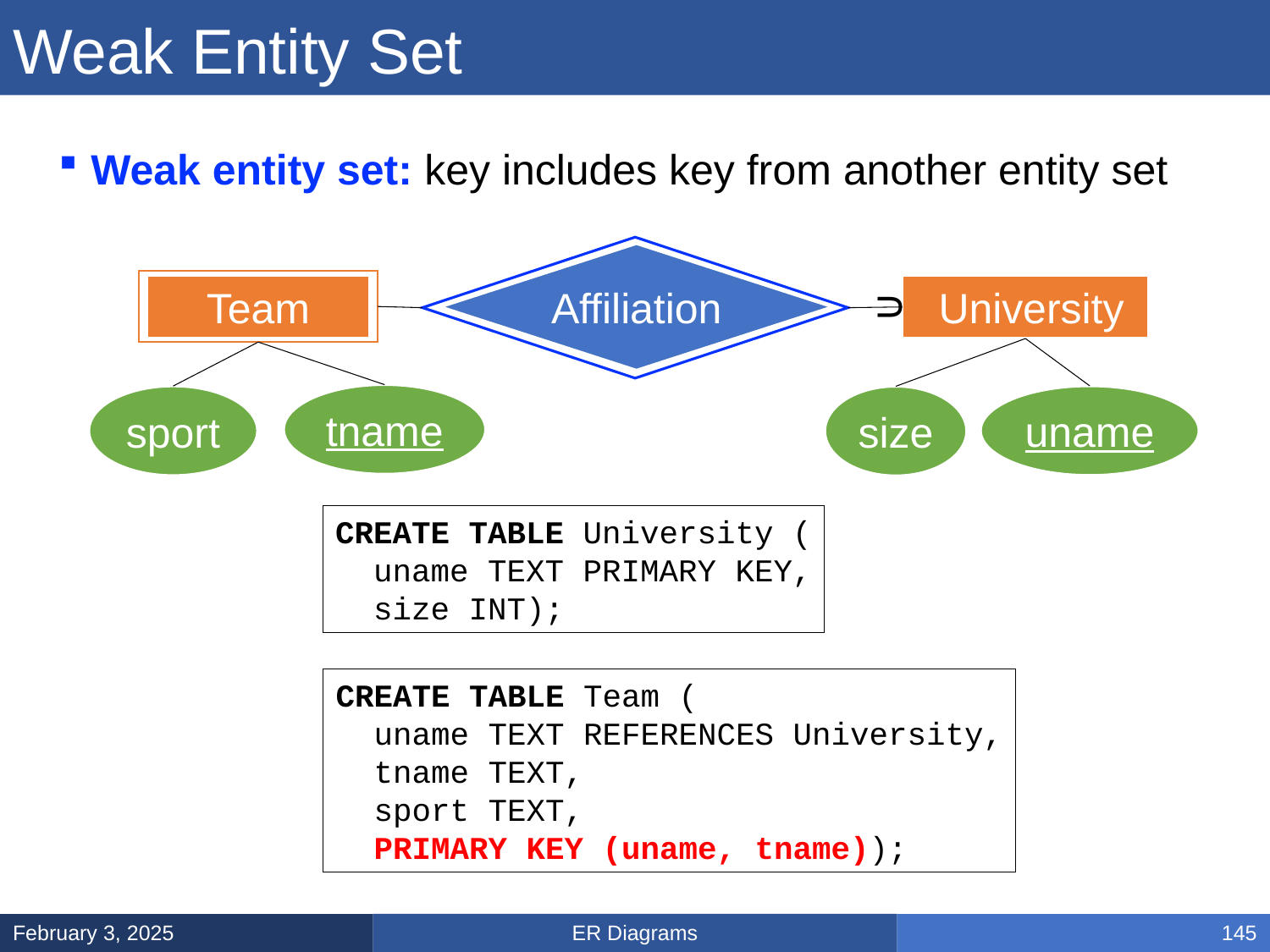

# Weak Entity Set
Weak entity set: key includes key from another entity set

Affiliation

    Team
  University
∪
tname
uname
size
sport
CREATE TABLE University (
  uname TEXT PRIMARY KEY,
  size INT);
CREATE TABLE Team (
  uname TEXT REFERENCES University,
  tname TEXT,
  sport TEXT,
  PRIMARY KEY (uname, tname));
ER Diagrams
February 3, 2025
145